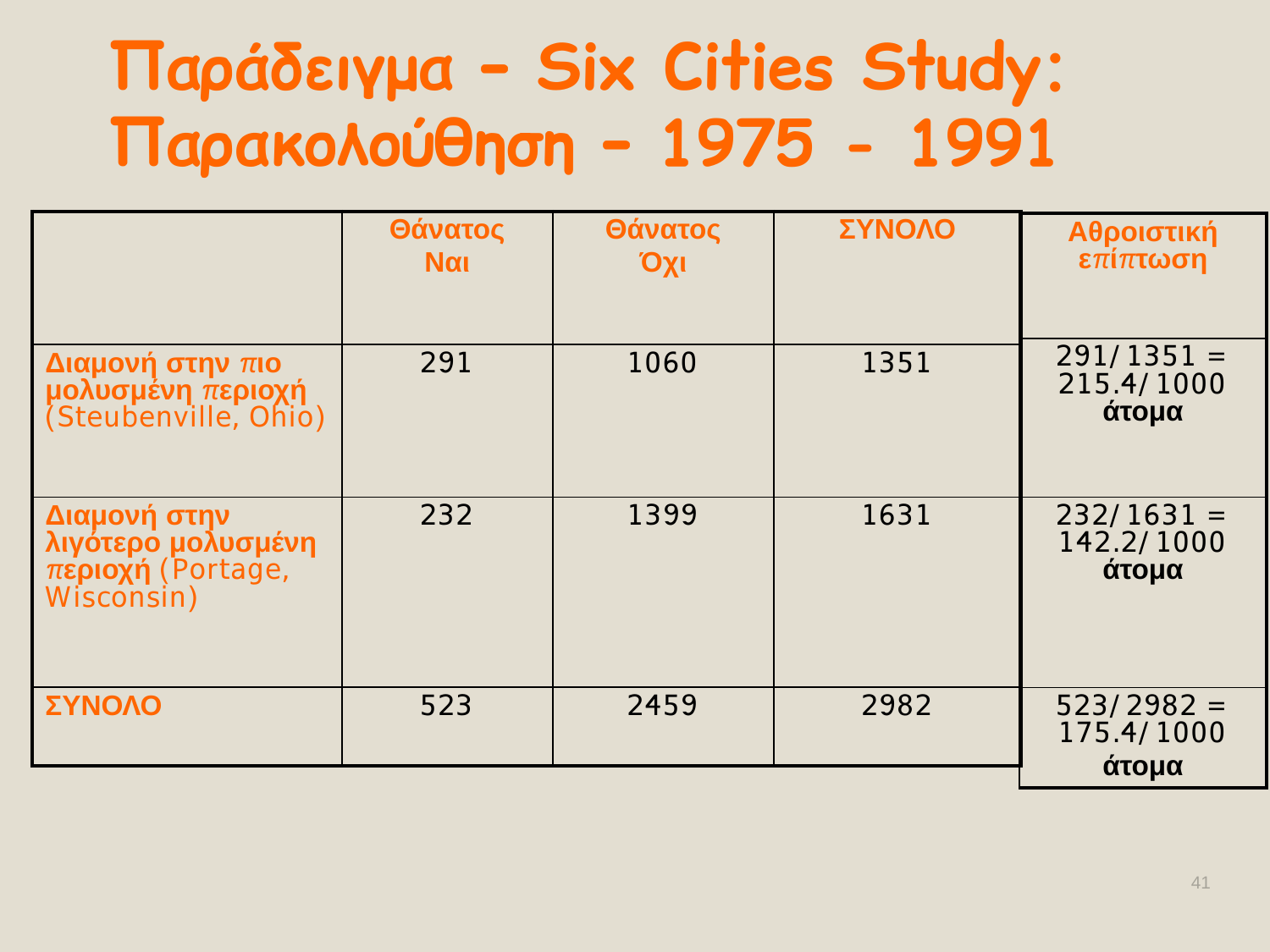

# Παράδειγμα – Six Cities Study: Παρακολούθηση – 1975 - 1991
|  | Θάνατος Ναι | Θάνατος Όχι | ΣΥΝΟΛΟ |
| --- | --- | --- | --- |
| Διαμονή στην πιο μολυσμένη περιοχή (Steubenville, Ohio) | 291 | 1060 | 1351 |
| Διαμονή στην λιγότερο μολυσμένη περιοχή (Portage, Wisconsin) | 232 | 1399 | 1631 |
| ΣΥΝΟΛΟ | 523 | 2459 | 2982 |
| Αθροιστική επίπτωση |
| --- |
| 291/1351 = 215.4/1000 άτομα |
| 232/1631 = 142.2/1000 άτομα |
| 523/2982 = 175.4/1000 άτομα |

41